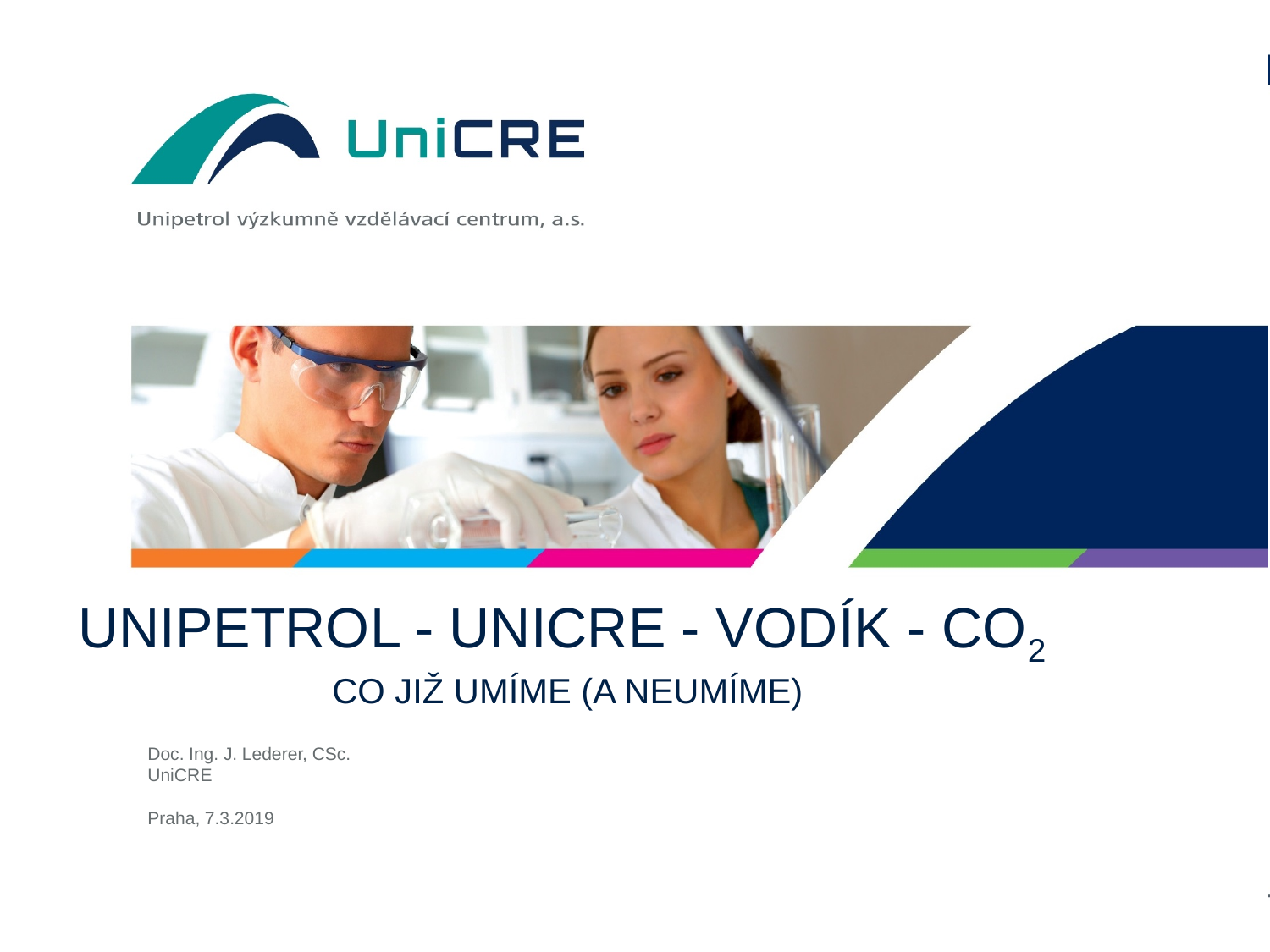

# UNIPETROL - UNICRE - VODÍK - CO2 CO JIŽ UMÍME (A NEUMÍME)
Doc. Ing. J. Lederer, CSc.
UniCRE

Praha, 7.3.2019